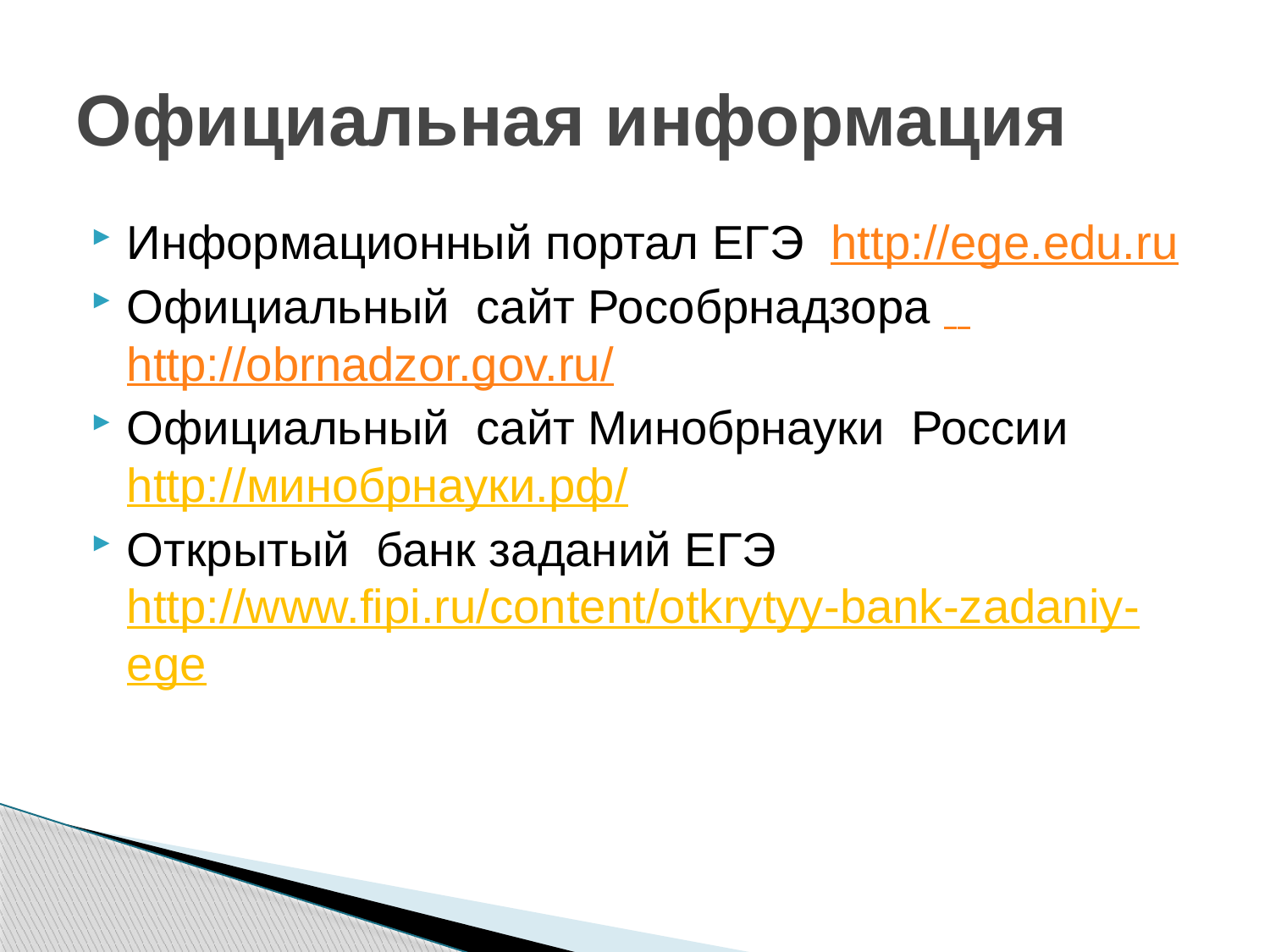

# Официальная информация
Информационный портал ЕГЭ  http://ege.edu.ru
Официальный  сайт Рособрнадзора   http://obrnadzor.gov.ru/
Официальный  сайт Минобрнауки  России  http://минобрнауки.рф/
Открытый  банк заданий ЕГЭ http://www.fipi.ru/content/otkrytyy-bank-zadaniy-ege